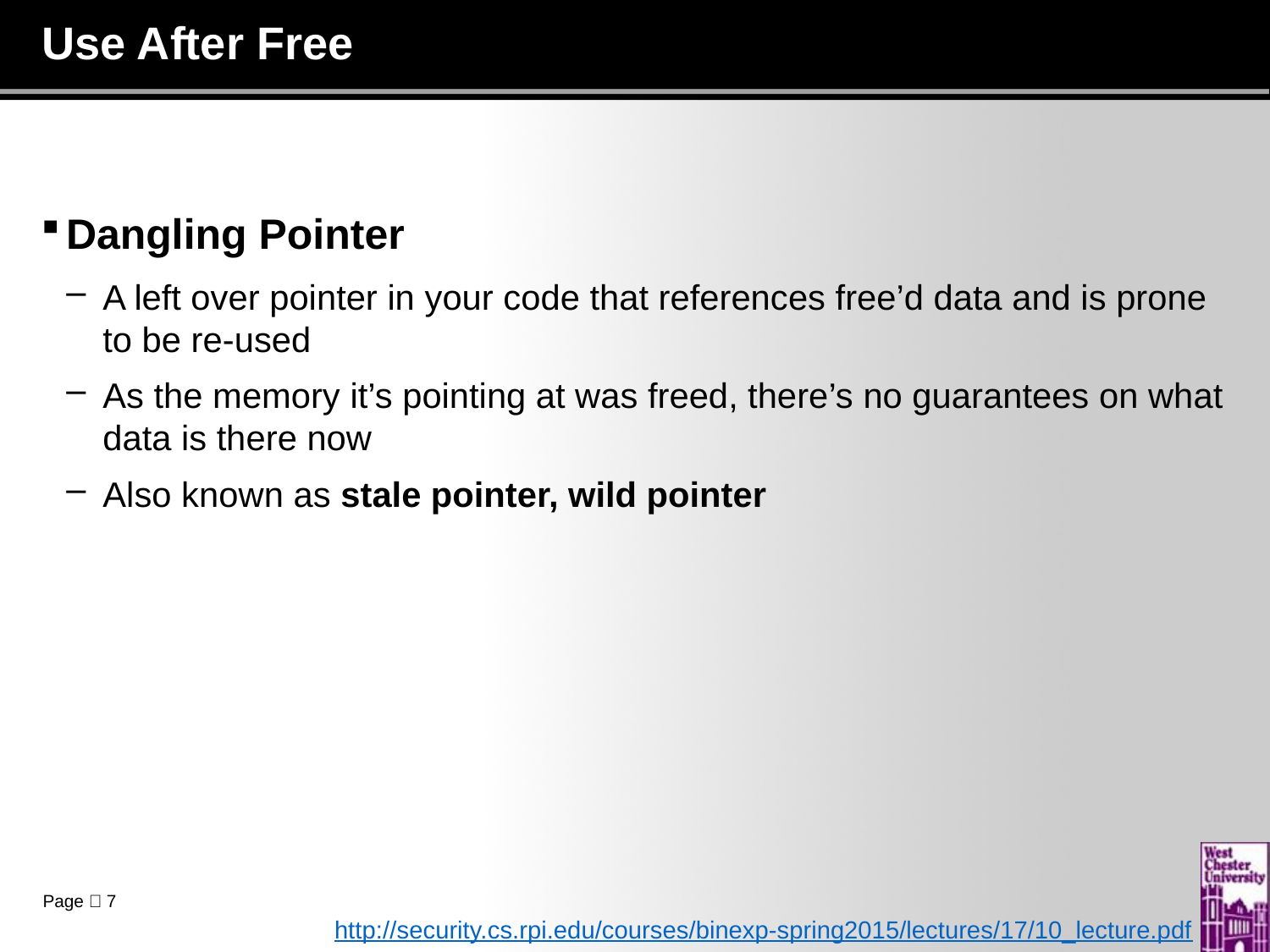

# Use After Free
Dangling Pointer
A left over pointer in your code that references free’d data and is prone to be re-used
As the memory it’s pointing at was freed, there’s no guarantees on what data is there now
Also known as stale pointer, wild pointer
http://security.cs.rpi.edu/courses/binexp-spring2015/lectures/17/10_lecture.pdf